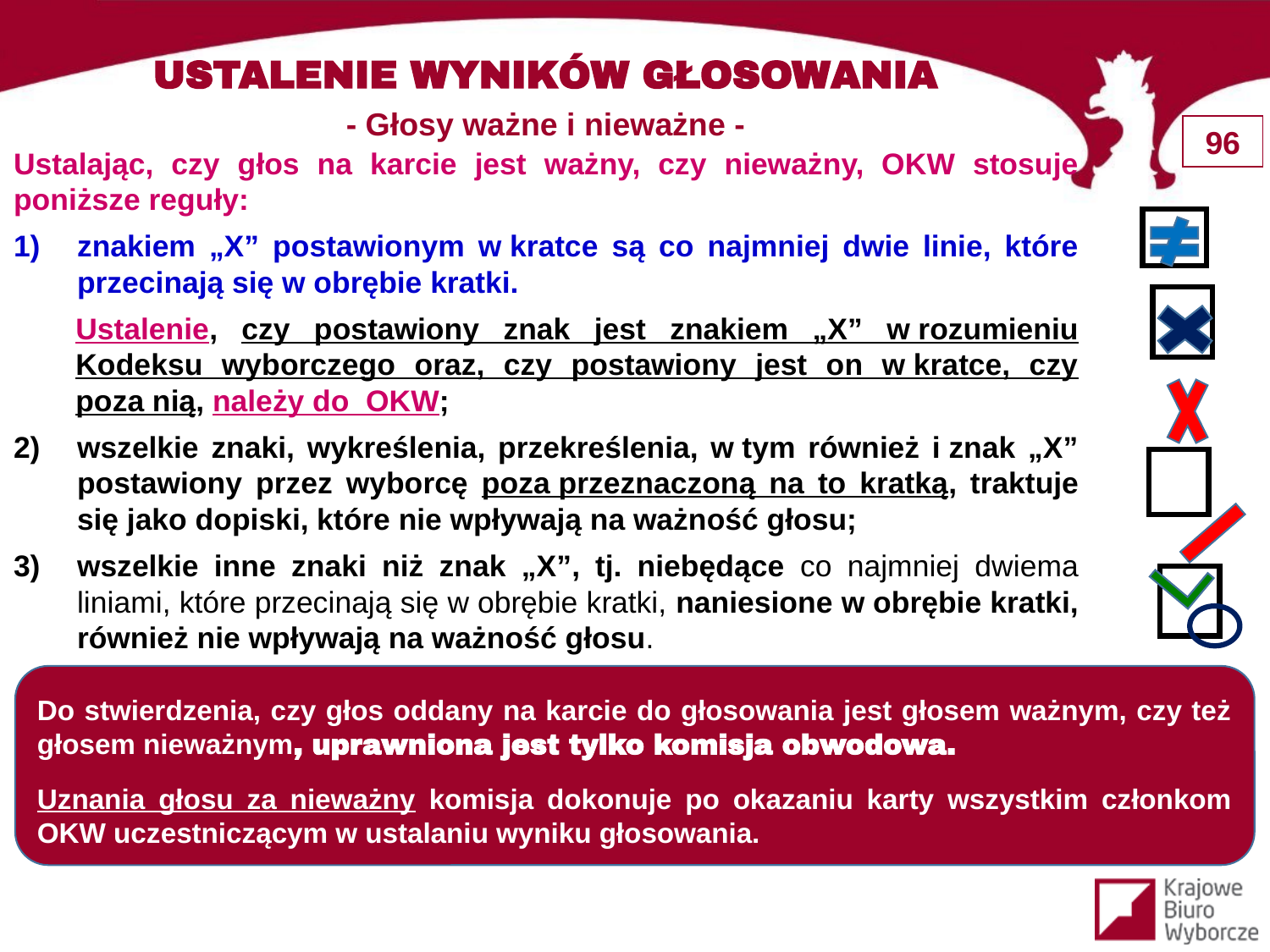

USTALENIE WYNIKÓW GŁOSOWANIA

- Głosy ważne i nieważne -
Ustalając, czy głos na karcie jest ważny, czy nieważny, OKW stosuje poniższe reguły:
znakiem „X” postawionym w kratce są co najmniej dwie linie, które przecinają się w obrębie kratki.
Ustalenie, czy postawiony znak jest znakiem „X” w rozumieniu Kodeksu wyborczego oraz, czy postawiony jest on w kratce, czy poza nią, należy do  OKW;
wszelkie znaki, wykreślenia, przekreślenia, w tym również i znak „X” postawiony przez wyborcę poza przeznaczoną na to kratką, traktuje się jako dopiski, które nie wpływają na ważność głosu;
wszelkie inne znaki niż znak „X”, tj. niebędące co najmniej dwiema liniami, które przecinają się w obrębie kratki, naniesione w obrębie kratki, również nie wpływają na ważność głosu.

Do stwierdzenia, czy głos oddany na karcie do głosowania jest głosem ważnym, czy też głosem nieważnym, uprawniona jest tylko komisja obwodowa.

Uznania głosu za nieważny komisja dokonuje po okazaniu karty wszystkim członkom OKW uczestniczącym w ustalaniu wyniku głosowania.